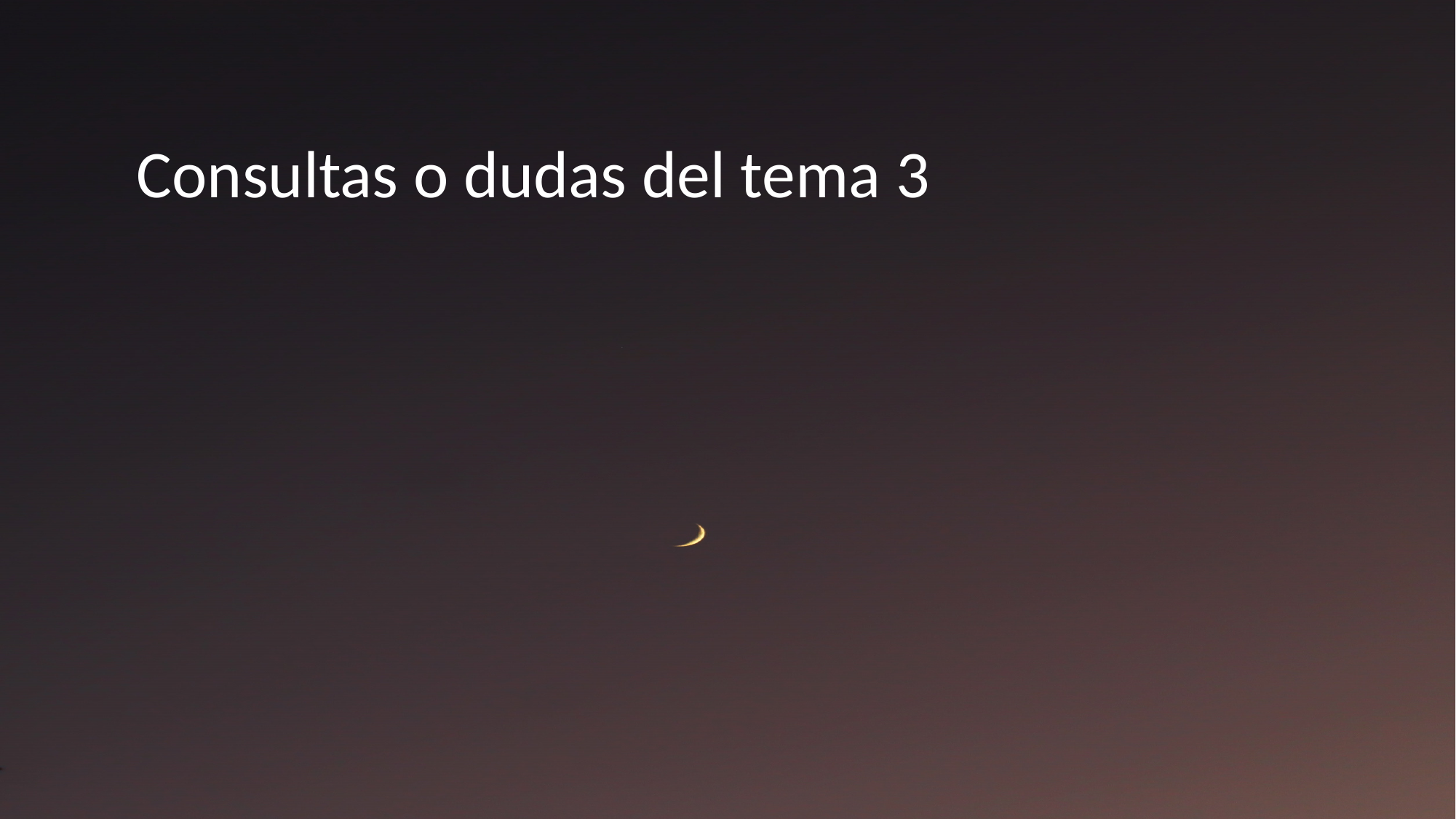

# Consultas o dudas del tema 3